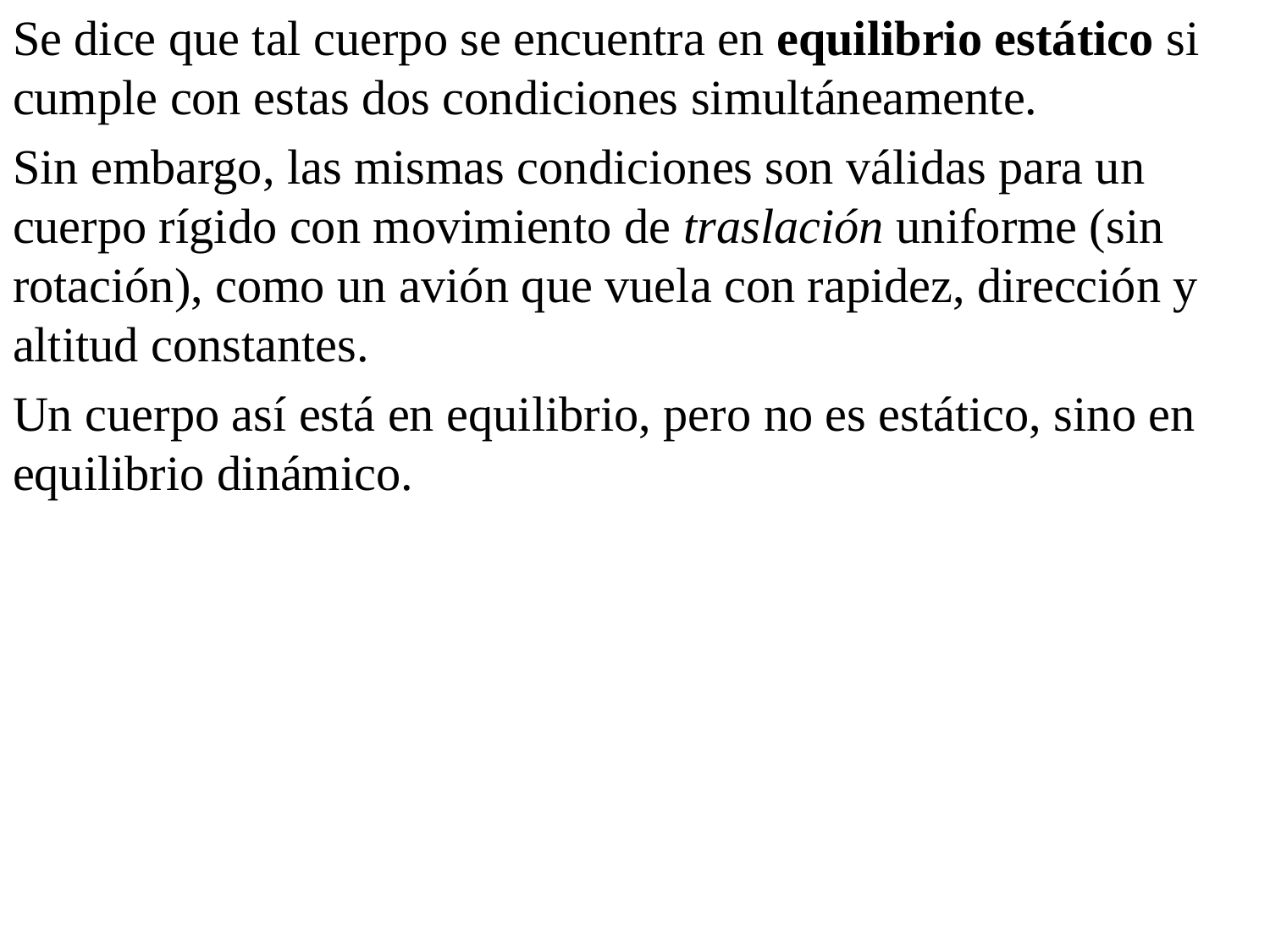

Se dice que tal cuerpo se encuentra en equilibrio estático si cumple con estas dos condiciones simultáneamente.
Sin embargo, las mismas condiciones son válidas para un cuerpo rígido con movimiento de traslación uniforme (sin rotación), como un avión que vuela con rapidez, dirección y altitud constantes.
Un cuerpo así está en equilibrio, pero no es estático, sino en equilibrio dinámico.